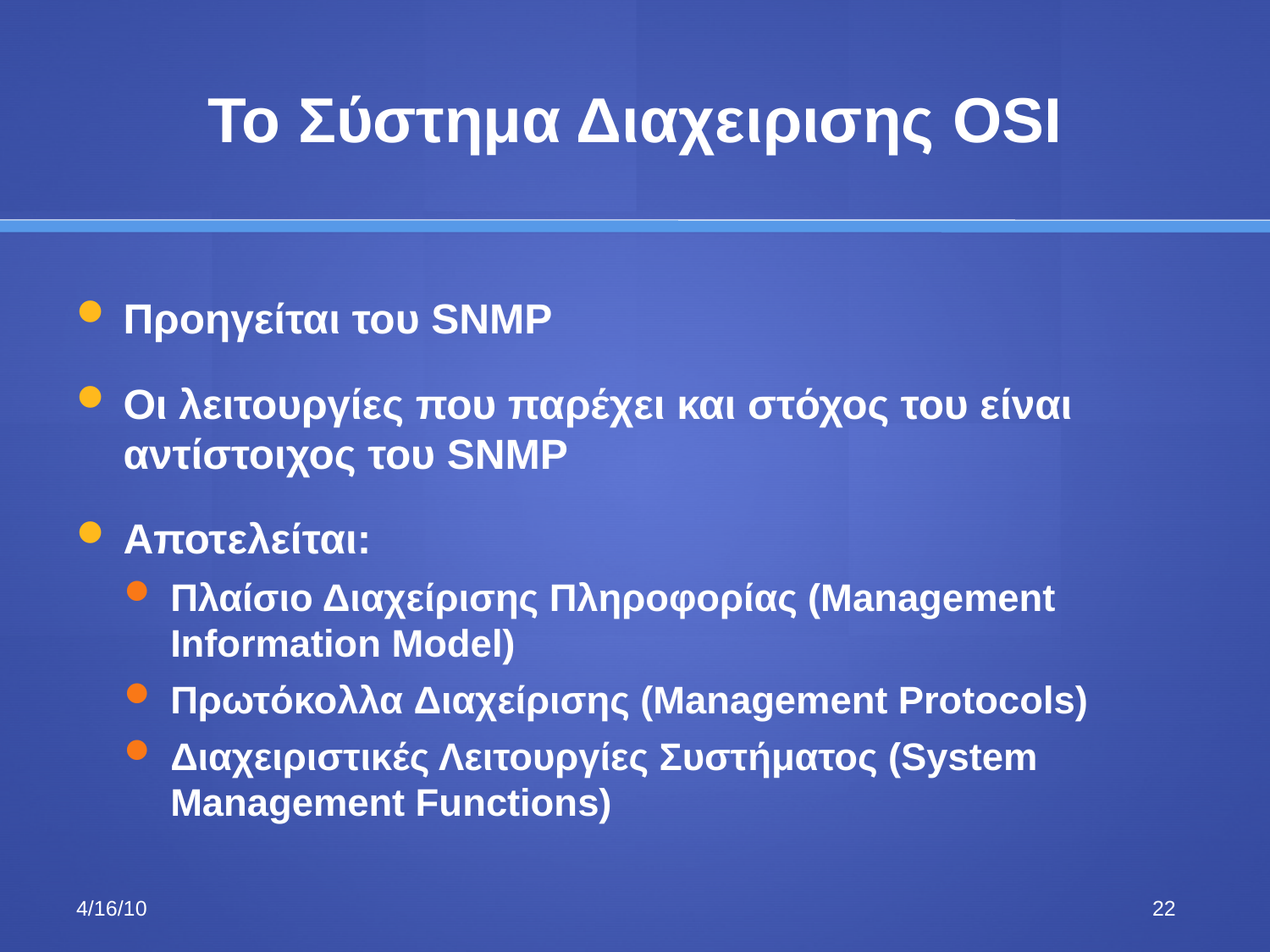

# Το Σύστημα Διαχειρισης OSI
Προηγείται του SNMP
Οι λειτουργίες που παρέχει και στόχος του είναι αντίστοιχος του SNMP
Αποτελείται:
Πλαίσιο Διαχείρισης Πληροφορίας (Management Information Model)
Πρωτόκολλα Διαχείρισης (Management Protocols)
Διαχειριστικές Λειτουργίες Συστήματος (System Management Functions)
4/16/10
22